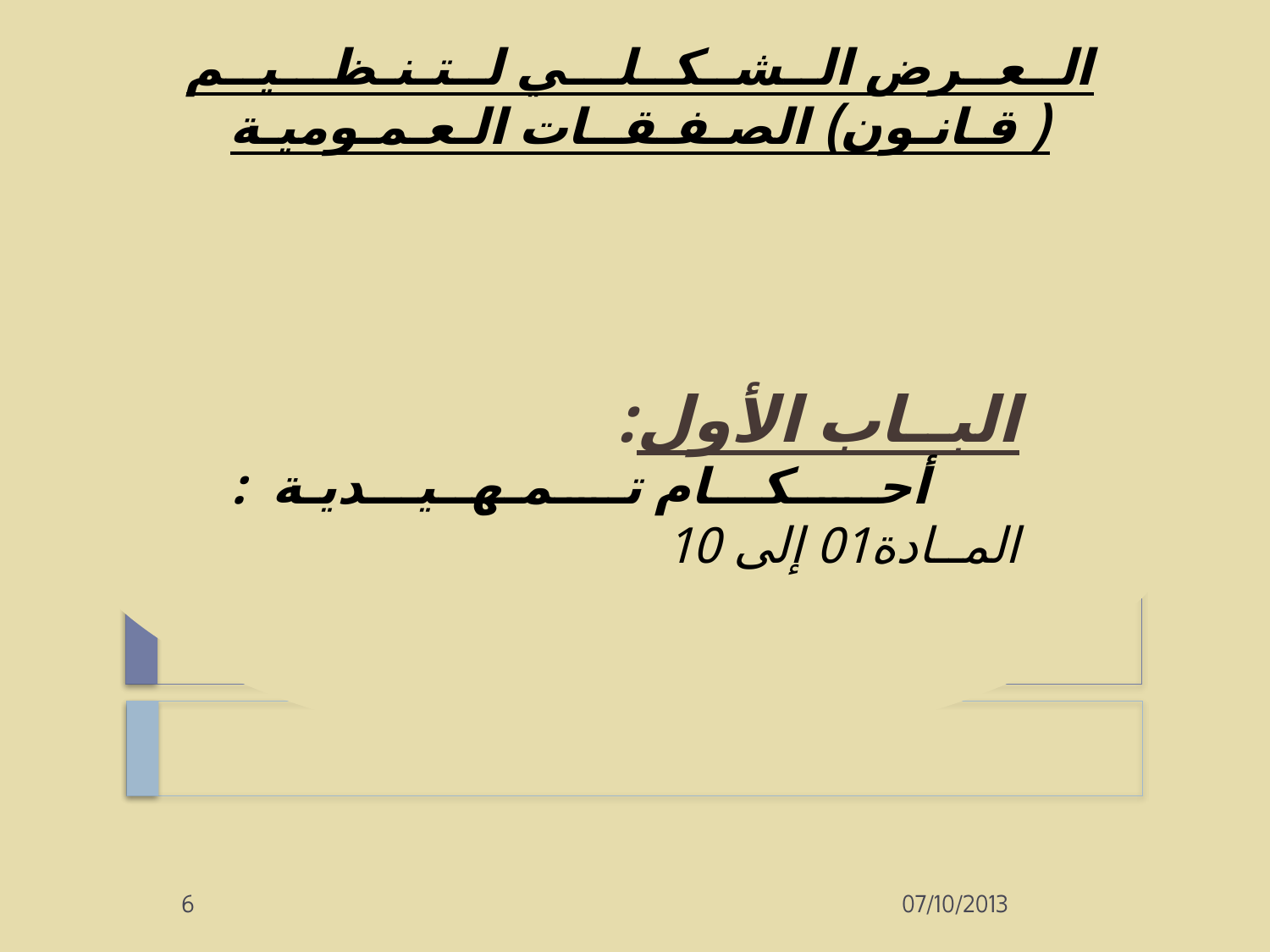

الــعــرض الــشــكــلـــي لــتـنـظـــيــم ( قـانـون) الصـفـقــات الـعـمـوميـة
البــاب الأول:
       أحــكـــام تـمـهــيـــديـة  : المــادة01 إلى 10
6

07/10/2013